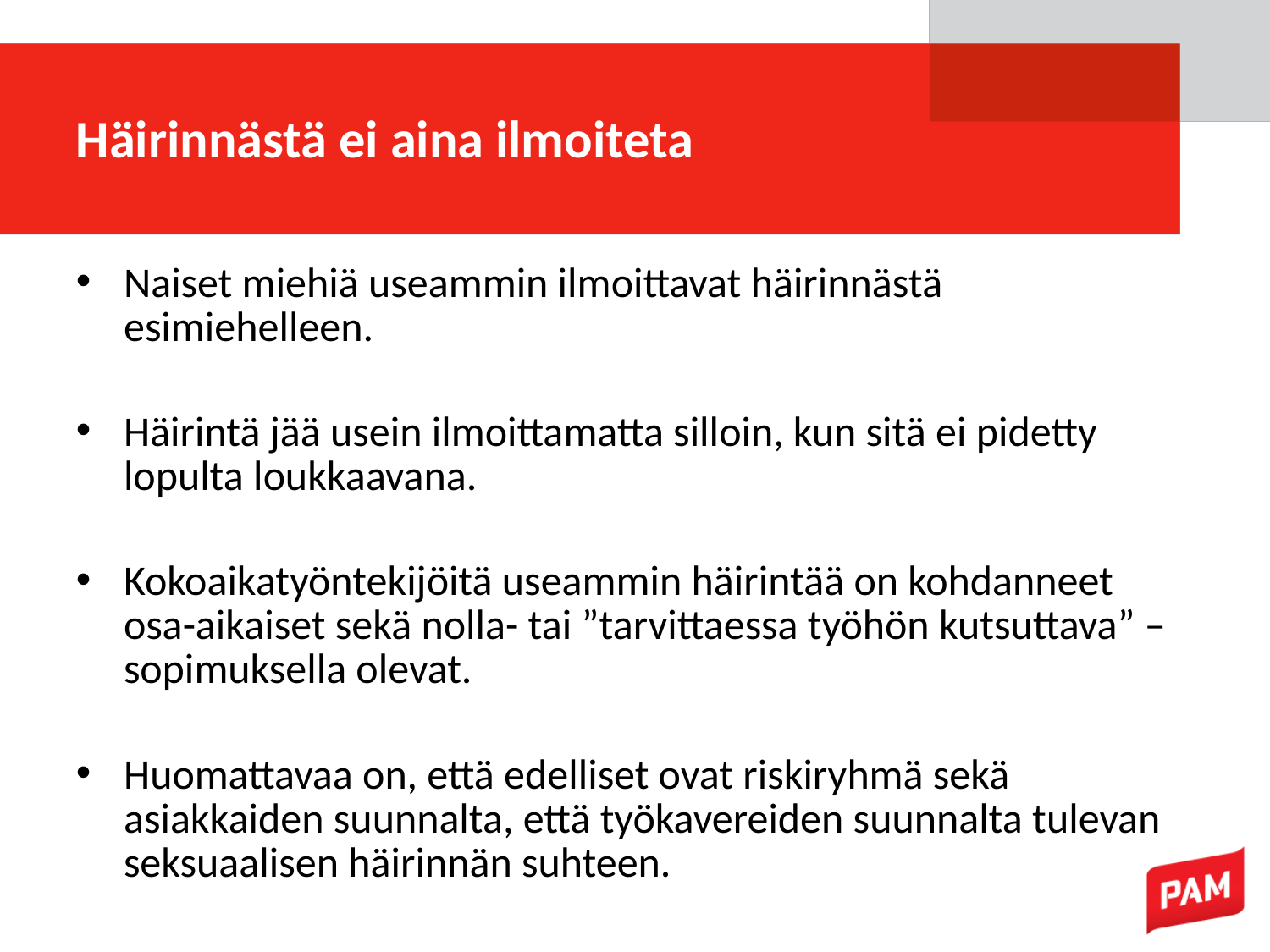

# Häirinnästä ei aina ilmoiteta
Naiset miehiä useammin ilmoittavat häirinnästä esimiehelleen.

Häirintä jää usein ilmoittamatta silloin, kun sitä ei pidetty lopulta loukkaavana.

Kokoaikatyöntekijöitä useammin häirintää on kohdanneet osa-aikaiset sekä nolla- tai ”tarvittaessa työhön kutsuttava” – sopimuksella olevat.

Huomattavaa on, että edelliset ovat riskiryhmä sekä asiakkaiden suunnalta, että työkavereiden suunnalta tulevan seksuaalisen häirinnän suhteen.